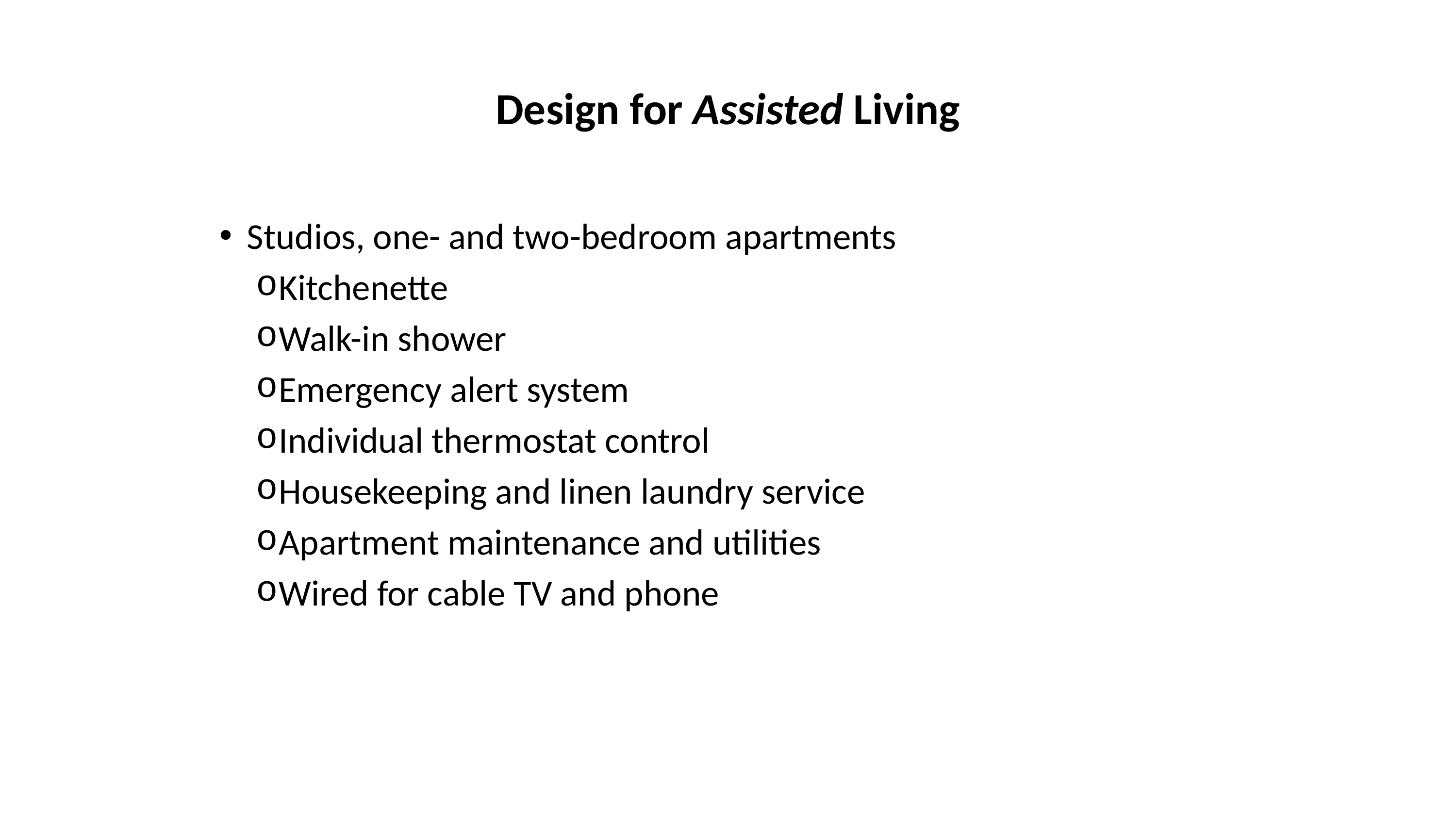

# Design for Assisted Living
Studios, one- and two-bedroom apartments
Kitchenette
Walk-in shower
Emergency alert system
Individual thermostat control
Housekeeping and linen laundry service
Apartment maintenance and utilities
Wired for cable TV and phone